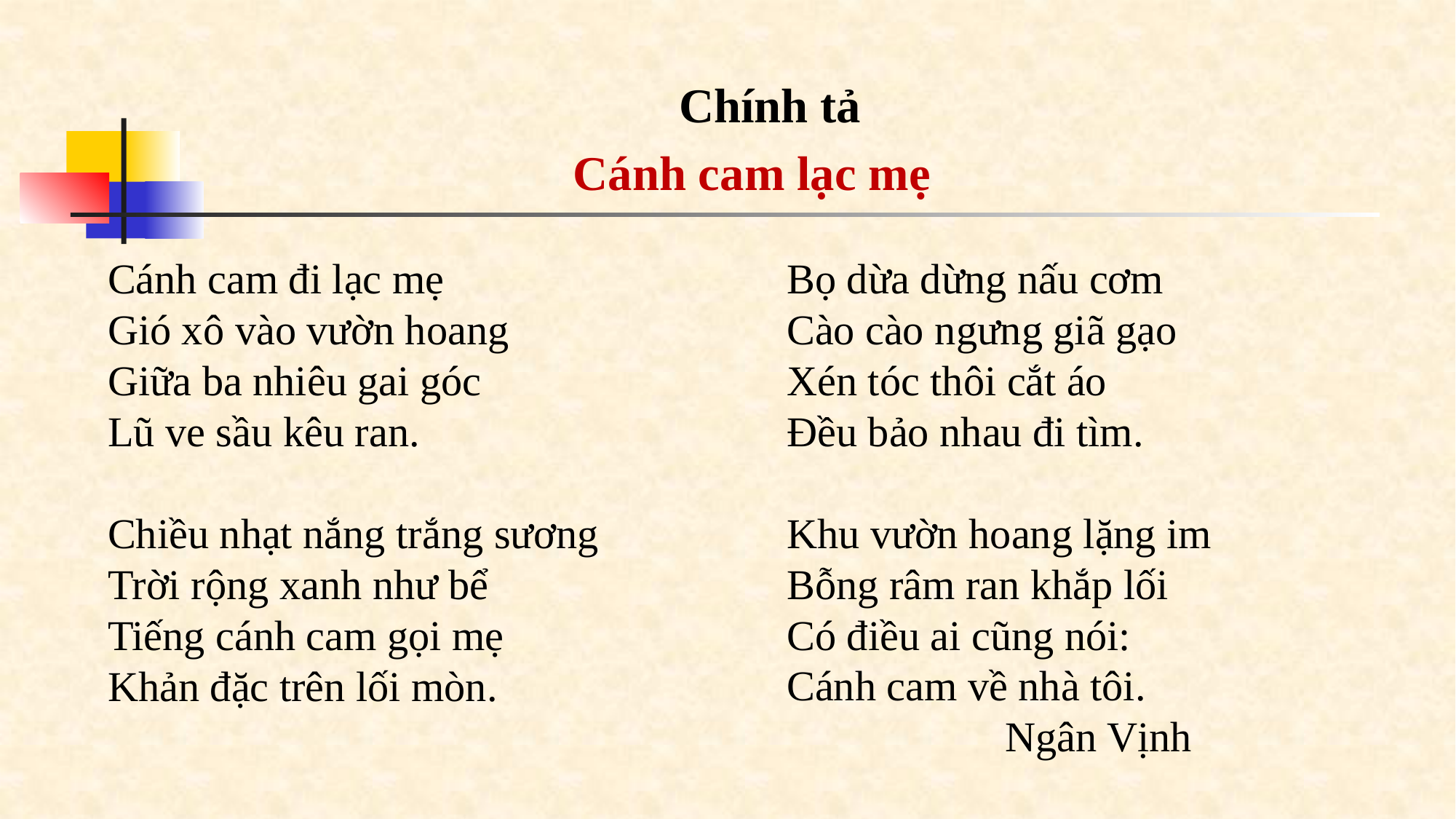

Chính tả
Cánh cam lạc mẹ
Cánh cam đi lạc mẹ
Gió xô vào vườn hoang
Giữa ba nhiêu gai góc
Lũ ve sầu kêu ran.

Chiều nhạt nắng trắng sương
Trời rộng xanh như bể
Tiếng cánh cam gọi mẹ
Khản đặc trên lối mòn.
Bọ dừa dừng nấu cơm
Cào cào ngưng giã gạo
Xén tóc thôi cắt áo
Đều bảo nhau đi tìm.

Khu vườn hoang lặng im
Bỗng râm ran khắp lối
Có điều ai cũng nói:
Cánh cam về nhà tôi.
Ngân Vịnh